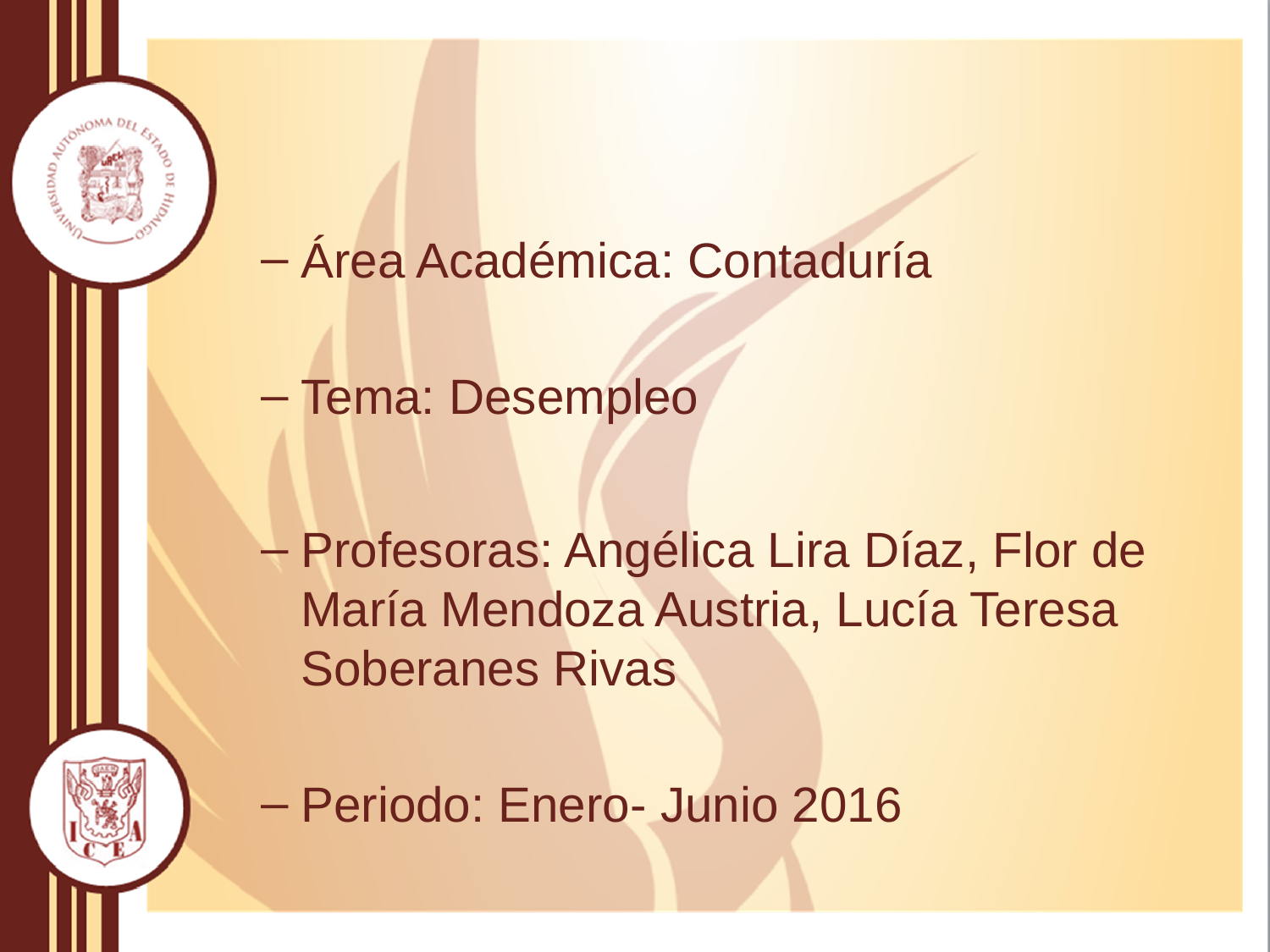

Área Académica: Contaduría

Tema: Desempleo

Profesoras: Angélica Lira Díaz, Flor de María Mendoza Austria, Lucía Teresa Soberanes Rivas

Periodo: Enero- Junio 2016